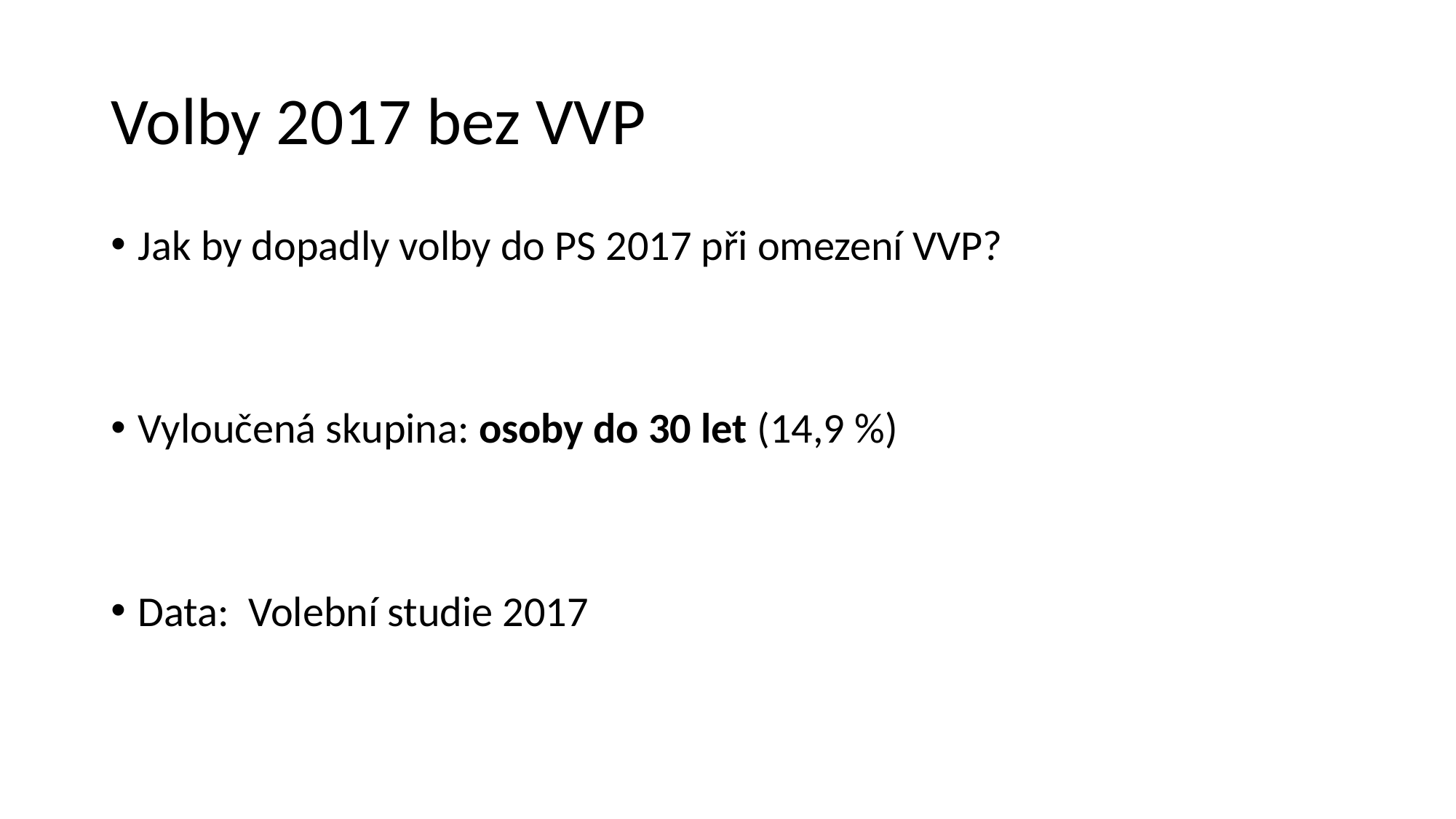

# Volby 2017 bez VVP
Jak by dopadly volby do PS 2017 při omezení VVP?

Vyloučená skupina: osoby do 30 let (14,9 %)

Data:  Volební studie 2017